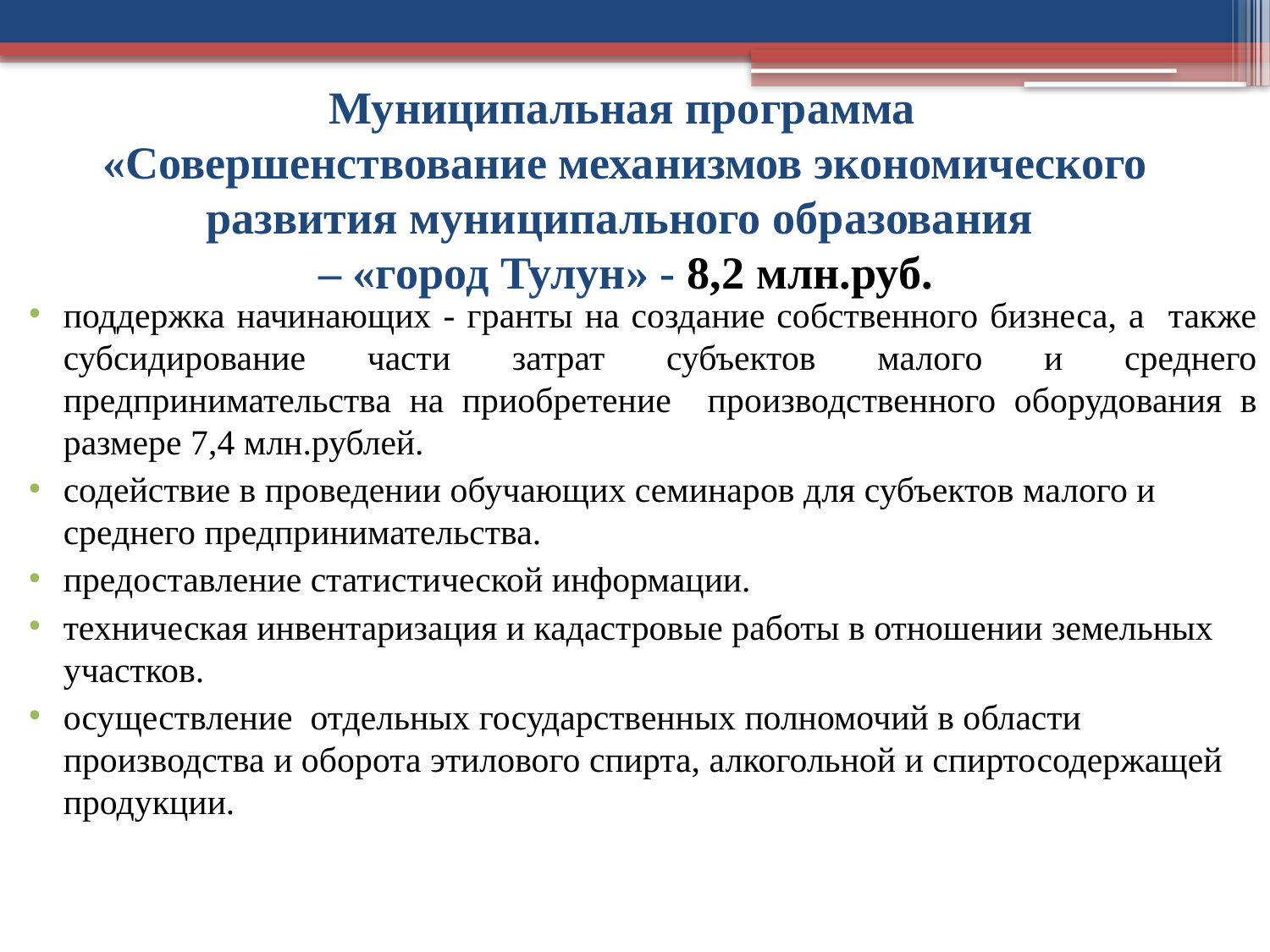

# Муниципальная программа «Совершенствование механизмов экономического развития муниципального образования – «город Тулун» - 8,2 млн.руб.
поддержка начинающих - гранты на создание собственного бизнеса, а  также субсидирование части затрат субъектов малого и среднего предпринимательства на приобретение  производственного оборудования в размере 7,4 млн.рублей.
содействие в проведении обучающих семинаров для субъектов малого и среднего предпринимательства.
предоставление статистической информации.
техническая инвентаризация и кадастровые работы в отношении земельных участков.
осуществление  отдельных государственных полномочий в области производства и оборота этилового спирта, алкогольной и спиртосодержащей продукции.